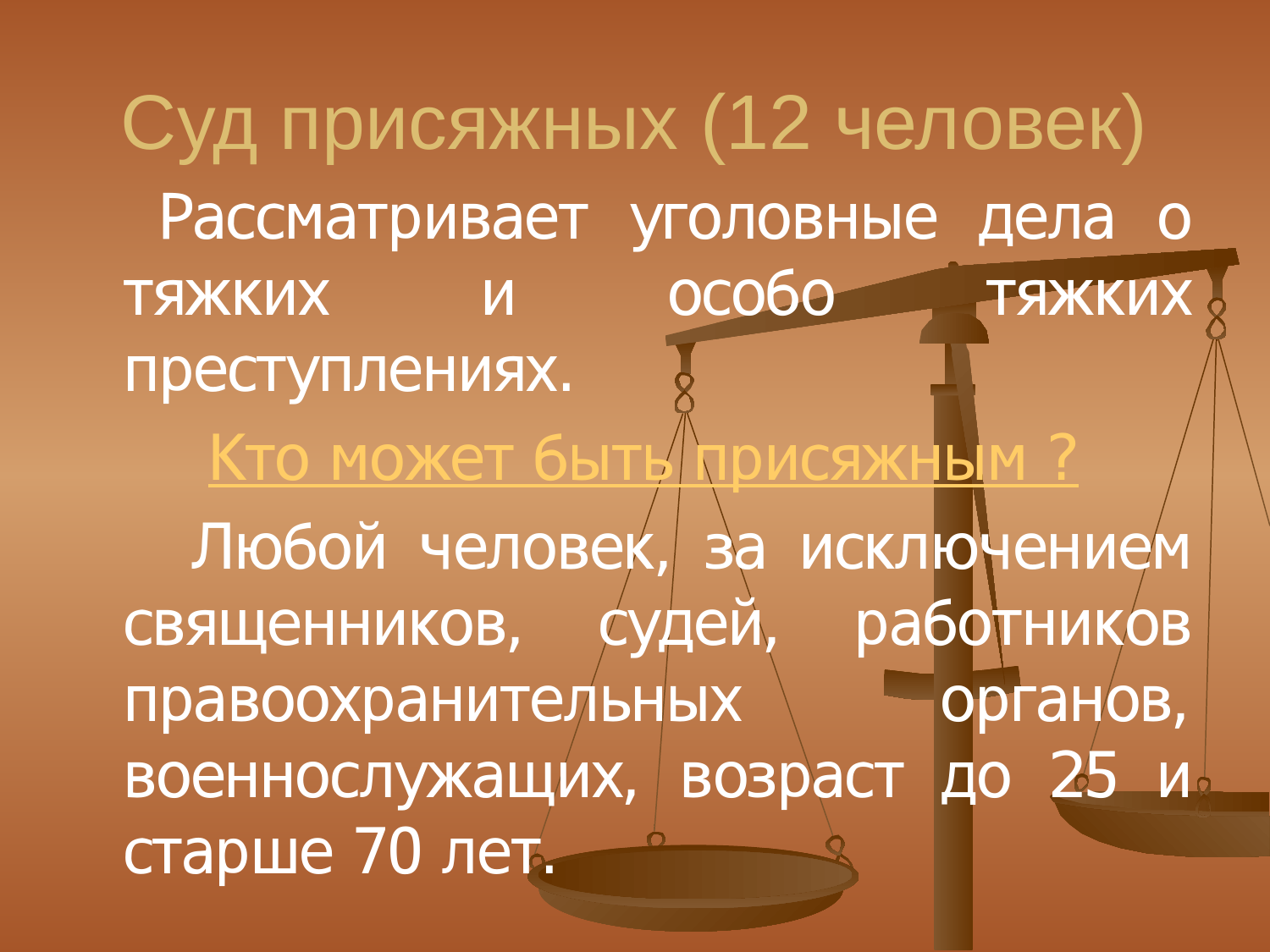

# Суд присяжных (12 человек)
  Рассматривает уголовные дела о тяжких и особо тяжких преступлениях.
 Кто может быть присяжным ?
    Любой человек, за исключением священников, судей, работников правоохранительных органов, военнослужащих, возраст до 25 и старше 70 лет.